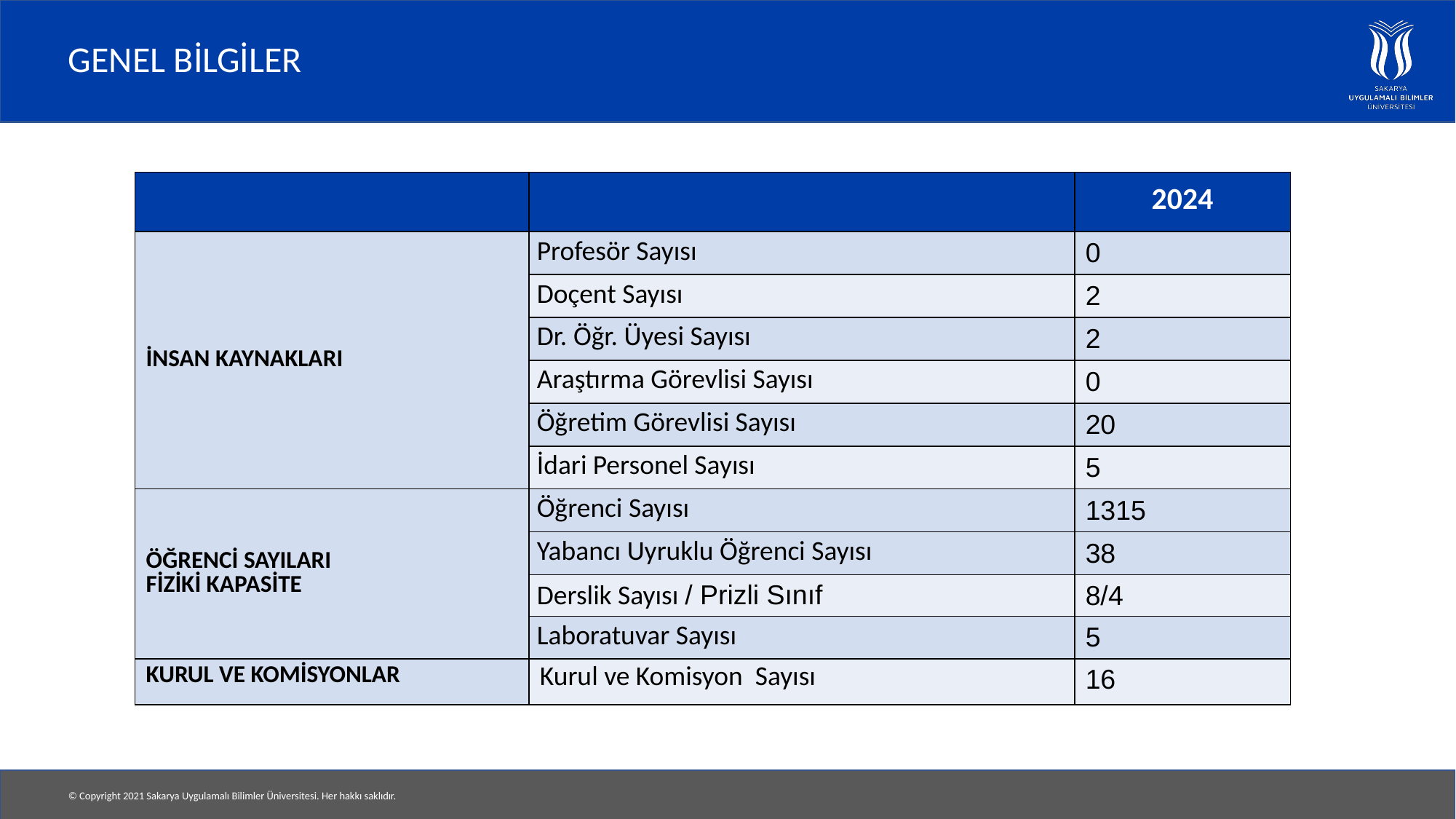

# GENEL BİLGİLER
|  |  | 2024 |
| --- | --- | --- |
| İNSAN KAYNAKLARI | Profesör Sayısı | 0 |
|  | Doçent Sayısı | 2 |
|  | Dr. Öğr. Üyesi Sayısı | 2 |
|  | Araştırma Görevlisi Sayısı | 0 |
|  | Öğretim Görevlisi Sayısı | 20 |
|  | İdari Personel Sayısı | 5 |
| ÖĞRENCİ SAYILARI FİZİKİ KAPASİTE | Öğrenci Sayısı | 1315 |
|  | Yabancı Uyruklu Öğrenci Sayısı | 38 |
|  | Derslik Sayısı / Prizli Sınıf | 8/4 |
|  | Laboratuvar Sayısı | 5 |
| KURUL VE KOMİSYONLAR | Kurul ve Komisyon Sayısı | 16 |